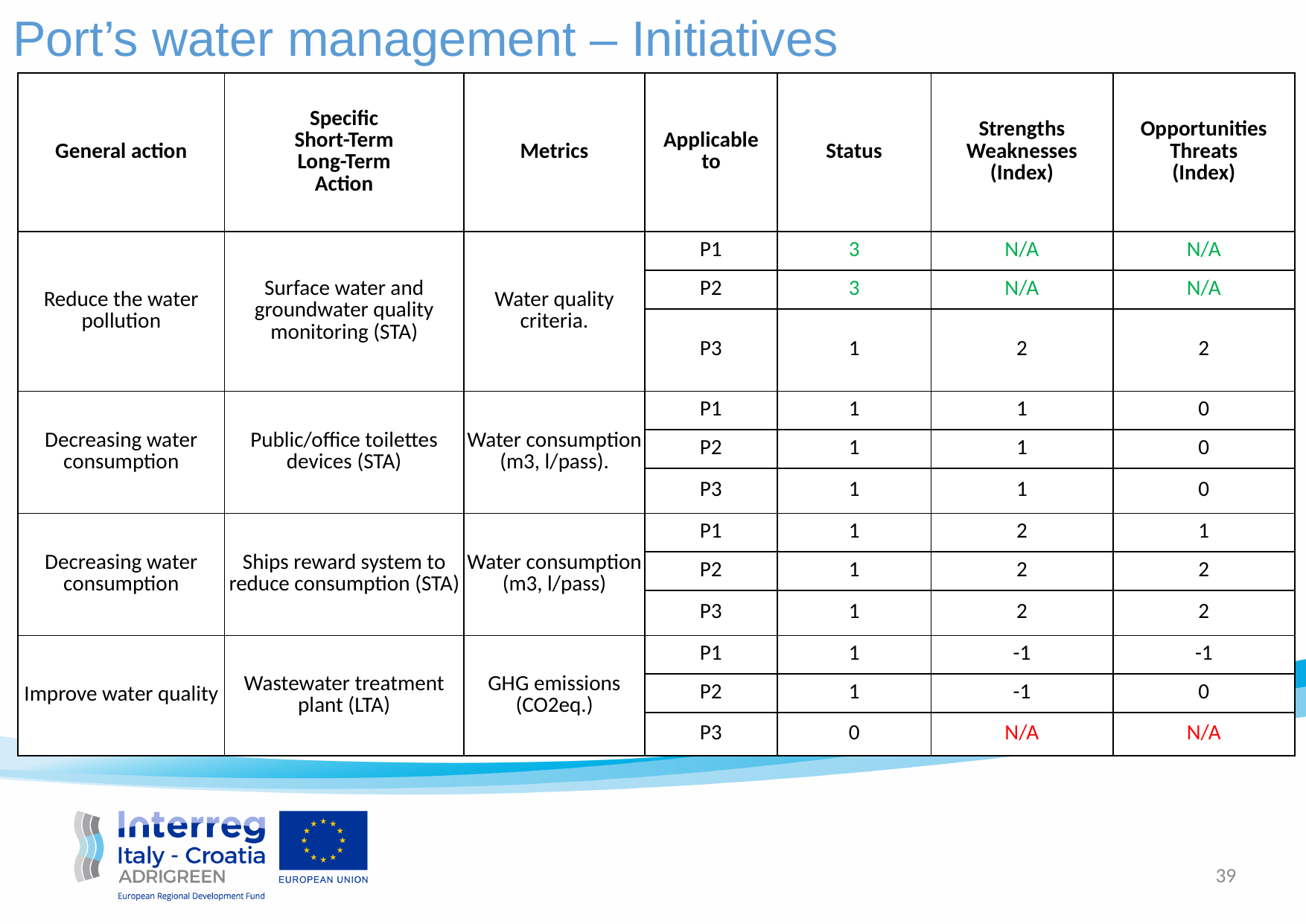

Port’s water management – Initiatives
| General action | Specific Short-Term Long-Term Action | Metrics | Applicable to | Status | Strengths Weaknesses (Index) | Opportunities Threats (Index) |
| --- | --- | --- | --- | --- | --- | --- |
| Reduce the water pollution | Surface water and groundwater quality monitoring (STA) | Water quality criteria. | P1 | 3 | N/A | N/A |
|  |  |  | P2 | 3 | N/A | N/A |
|  |  |  | P3 | 1 | 2 | 2 |
| Decreasing water consumption | Public/office toilettes devices (STA) | Water consumption (m3, l/pass). | P1 | 1 | 1 | 0 |
|  |  |  | P2 | 1 | 1 | 0 |
|  |  |  | P3 | 1 | 1 | 0 |
| Decreasing water consumption | Ships reward system to reduce consumption (STA) | Water consumption (m3, l/pass) | P1 | 1 | 2 | 1 |
|  |  |  | P2 | 1 | 2 | 2 |
|  |  |  | P3 | 1 | 2 | 2 |
| Improve water quality | Wastewater treatment plant (LTA) | GHG emissions (CO2eq.) | P1 | 1 | -1 | -1 |
|  |  |  | P2 | 1 | -1 | 0 |
|  |  |  | P3 | 0 | N/A | N/A |
39